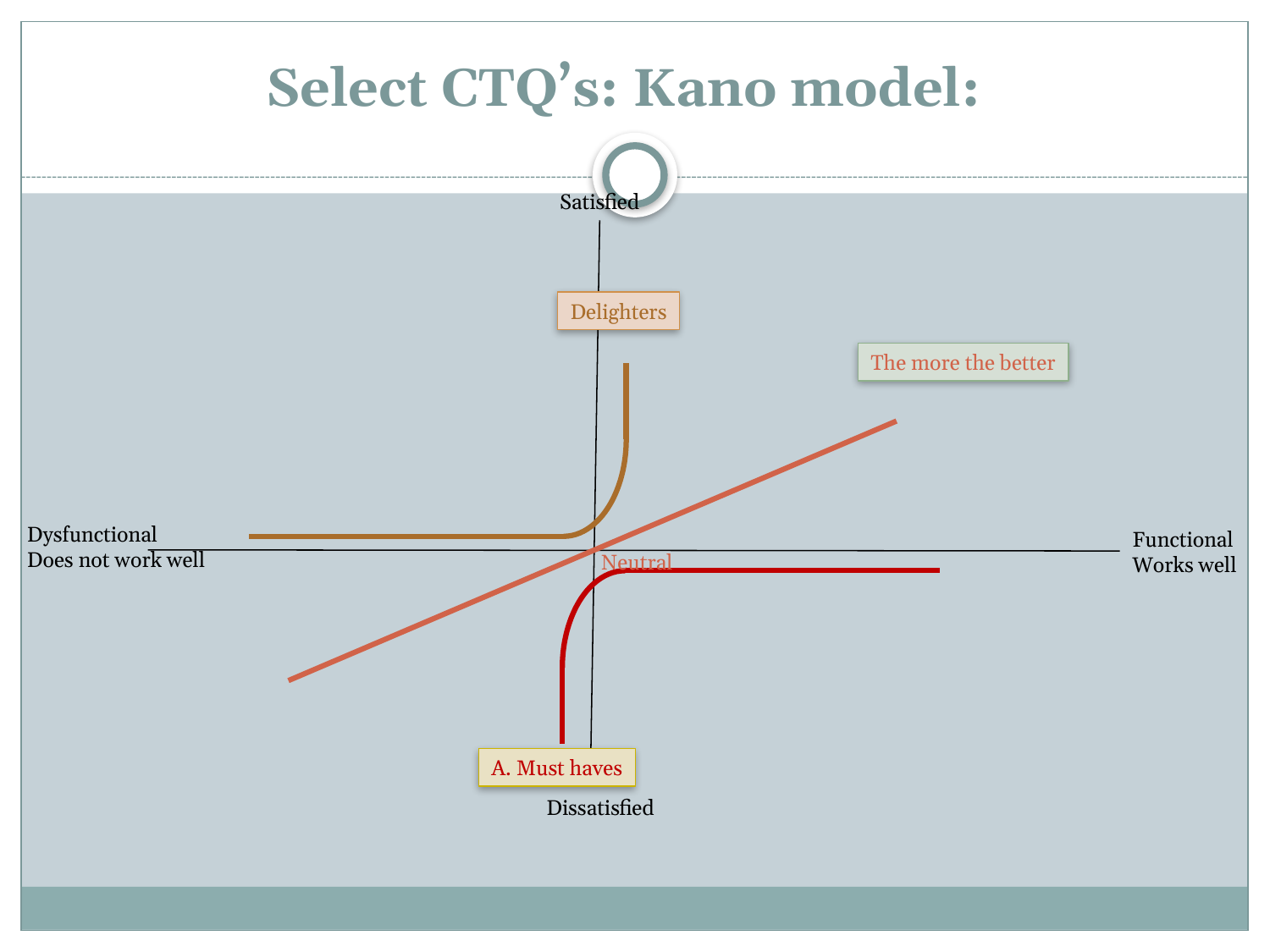

# Select CTQ’s: Kano model:
Satisfied
Delighters

The more the better
Dysfunctional
Does not work well
Functional
Works well
Neutral

A. Must haves
Dissatisfied